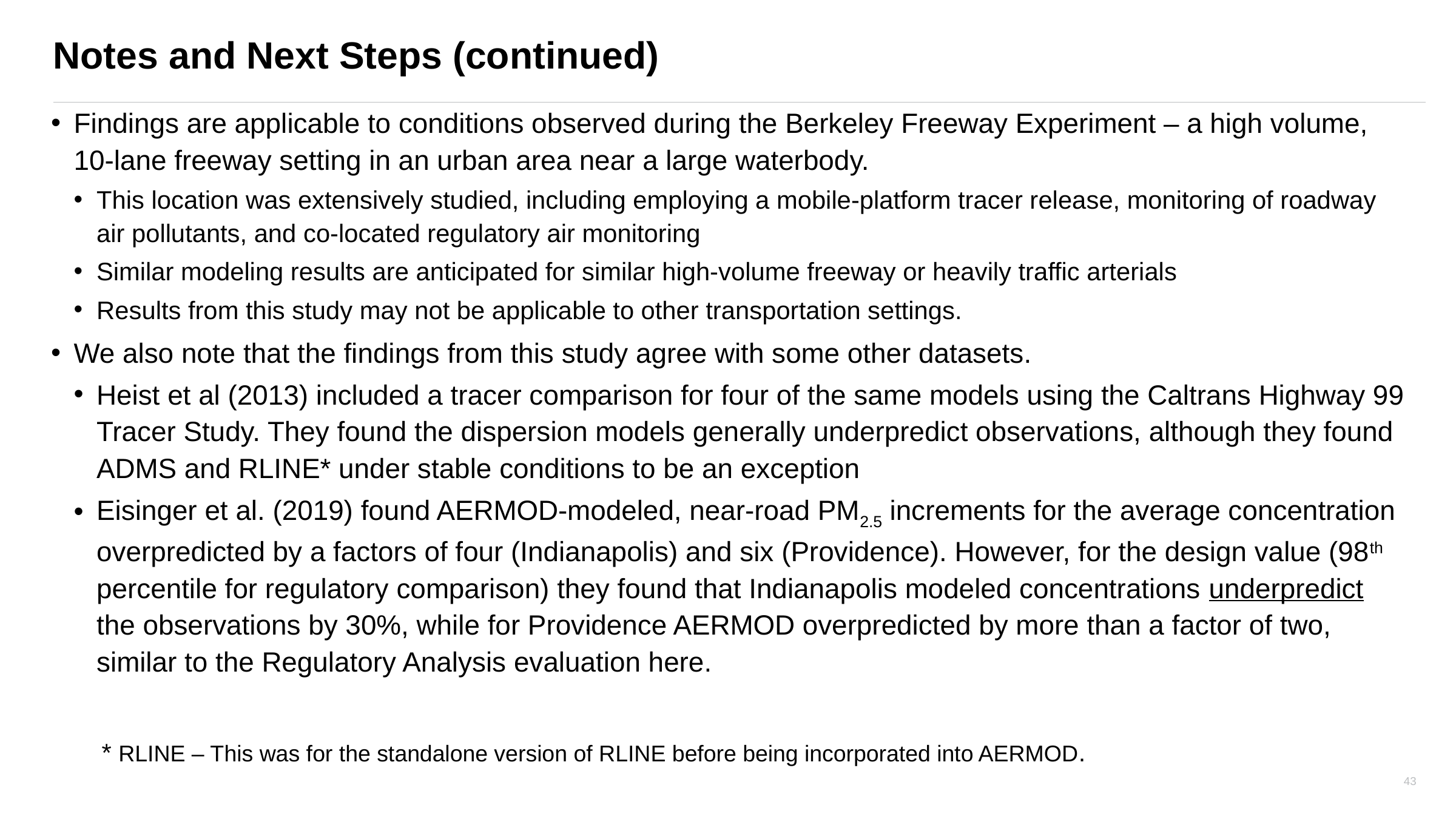

# Notes and Next Steps (continued)

Findings are applicable to conditions observed during the Berkeley Freeway Experiment – a high volume, 10-lane freeway setting in an urban area near a large waterbody.
This location was extensively studied, including employing a mobile-platform tracer release, monitoring of roadway air pollutants, and co-located regulatory air monitoring
Similar modeling results are anticipated for similar high-volume freeway or heavily traffic arterials
Results from this study may not be applicable to other transportation settings.
We also note that the findings from this study agree with some other datasets.
Heist et al (2013) included a tracer comparison for four of the same models using the Caltrans Highway 99 Tracer Study. They found the dispersion models generally underpredict observations, although they found ADMS and RLINE* under stable conditions to be an exception
Eisinger et al. (2019) found AERMOD-modeled, near-road PM2.5 increments for the average concentration overpredicted by a factors of four (Indianapolis) and six (Providence). However, for the design value (98th percentile for regulatory comparison) they found that Indianapolis modeled concentrations underpredict the observations by 30%, while for Providence AERMOD overpredicted by more than a factor of two, similar to the Regulatory Analysis evaluation here.

    * RLINE – This was for the standalone version of RLINE before being incorporated into AERMOD.

43